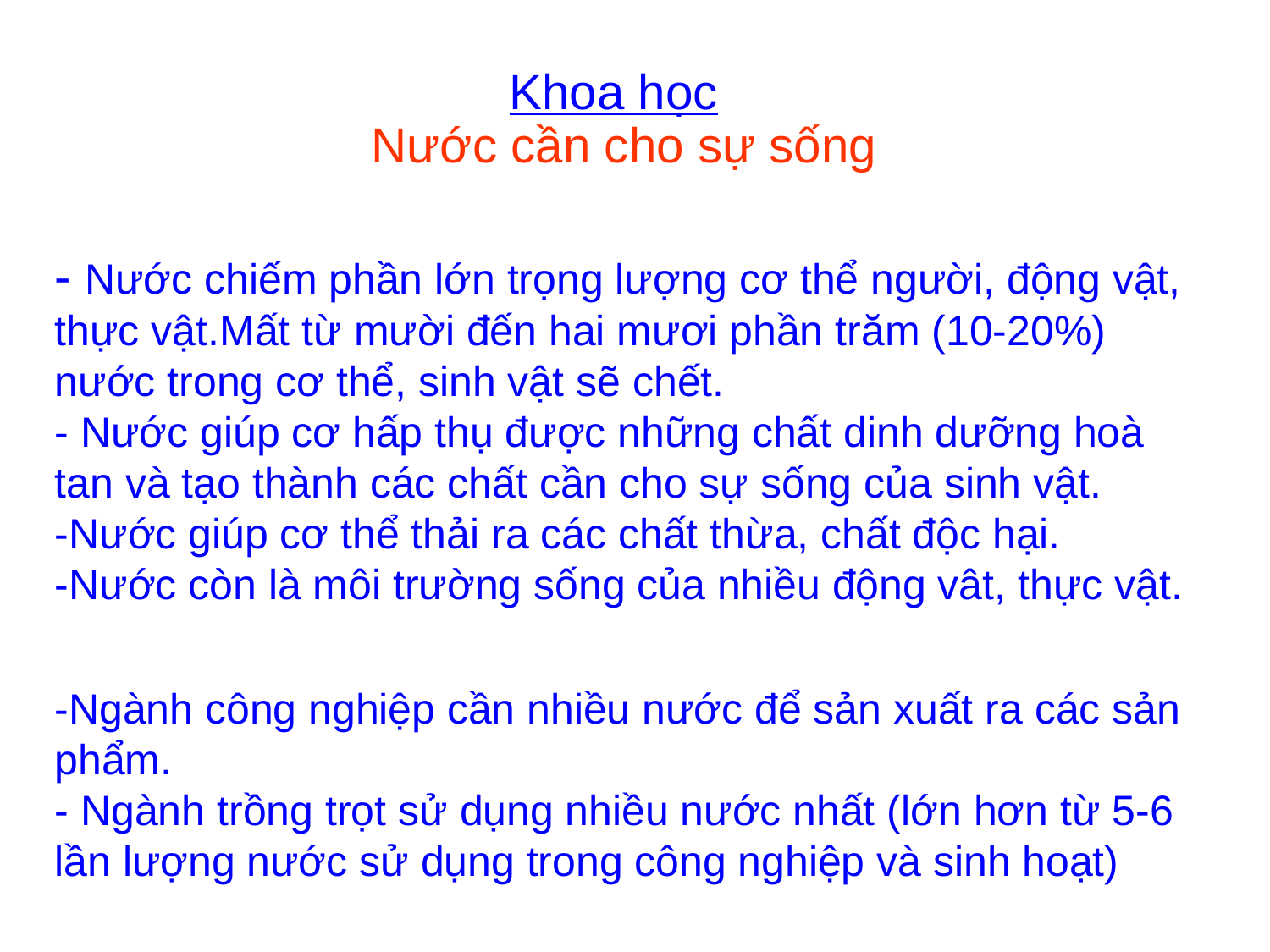

Khoa học
# Nước cần cho sự sống
- Nước chiếm phần lớn trọng lượng cơ thể người, động vật, thực vật.Mất từ mười đến hai mươi phần trăm (10-20%) nước trong cơ thể, sinh vật sẽ chết.
- Nước giúp cơ hấp thụ được những chất dinh dưỡng hoà tan và tạo thành các chất cần cho sự sống của sinh vật.
-Nước giúp cơ thể thải ra các chất thừa, chất độc hại.
-Nước còn là môi trường sống của nhiều động vât, thực vật.
-Ngành công nghiệp cần nhiều nước để sản xuất ra các sản phẩm.
- Ngành trồng trọt sử dụng nhiều nước nhất (lớn hơn từ 5-6 lần lượng nước sử dụng trong công nghiệp và sinh hoạt)